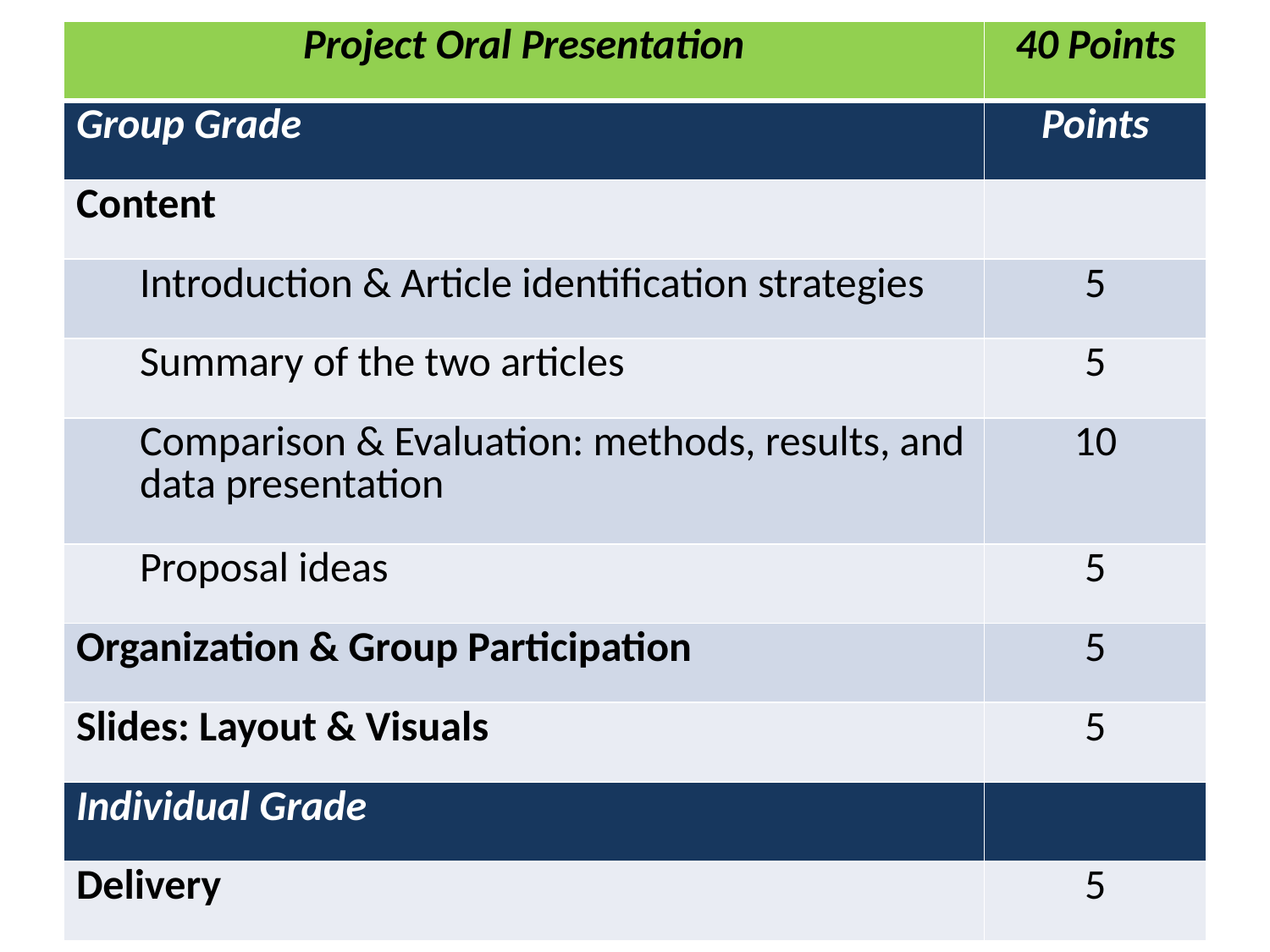

| Project Oral Presentation | 40 Points |
| --- | --- |
| Group Grade | Points |
| Content |  |
| Introduction & Article identification strategies | 5 |
| Summary of the two articles | 5 |
| Comparison & Evaluation: methods, results, and data presentation | 10 |
| Proposal ideas | 5 |
| Organization & Group Participation | 5 |
| Slides: Layout & Visuals | 5 |
| Individual Grade |  |
| Delivery | 5 |